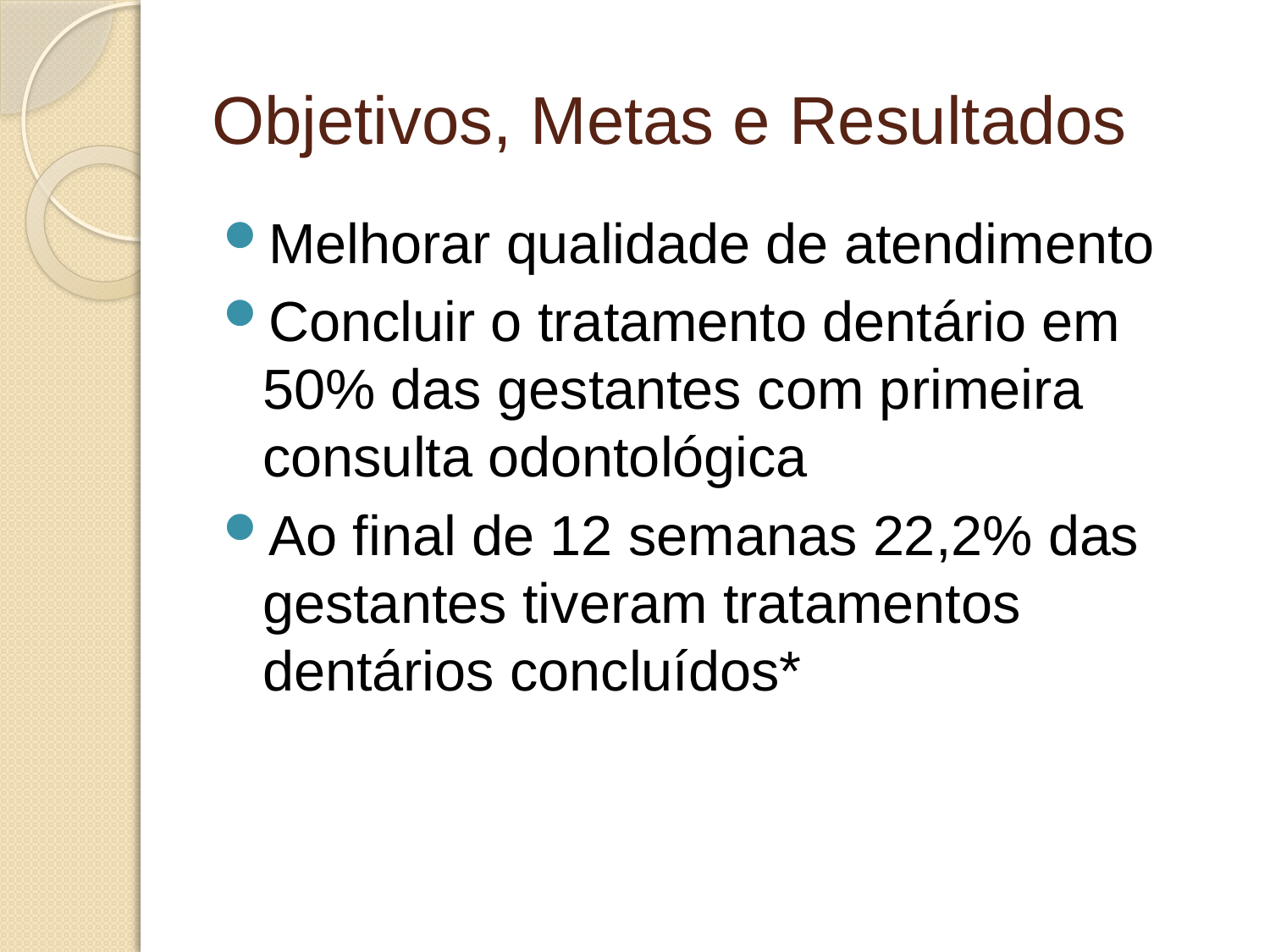

# Objetivos, Metas e Resultados
Melhorar qualidade de atendimento
Concluir o tratamento dentário em 50% das gestantes com primeira consulta odontológica
Ao final de 12 semanas 22,2% das gestantes tiveram tratamentos dentários concluídos*